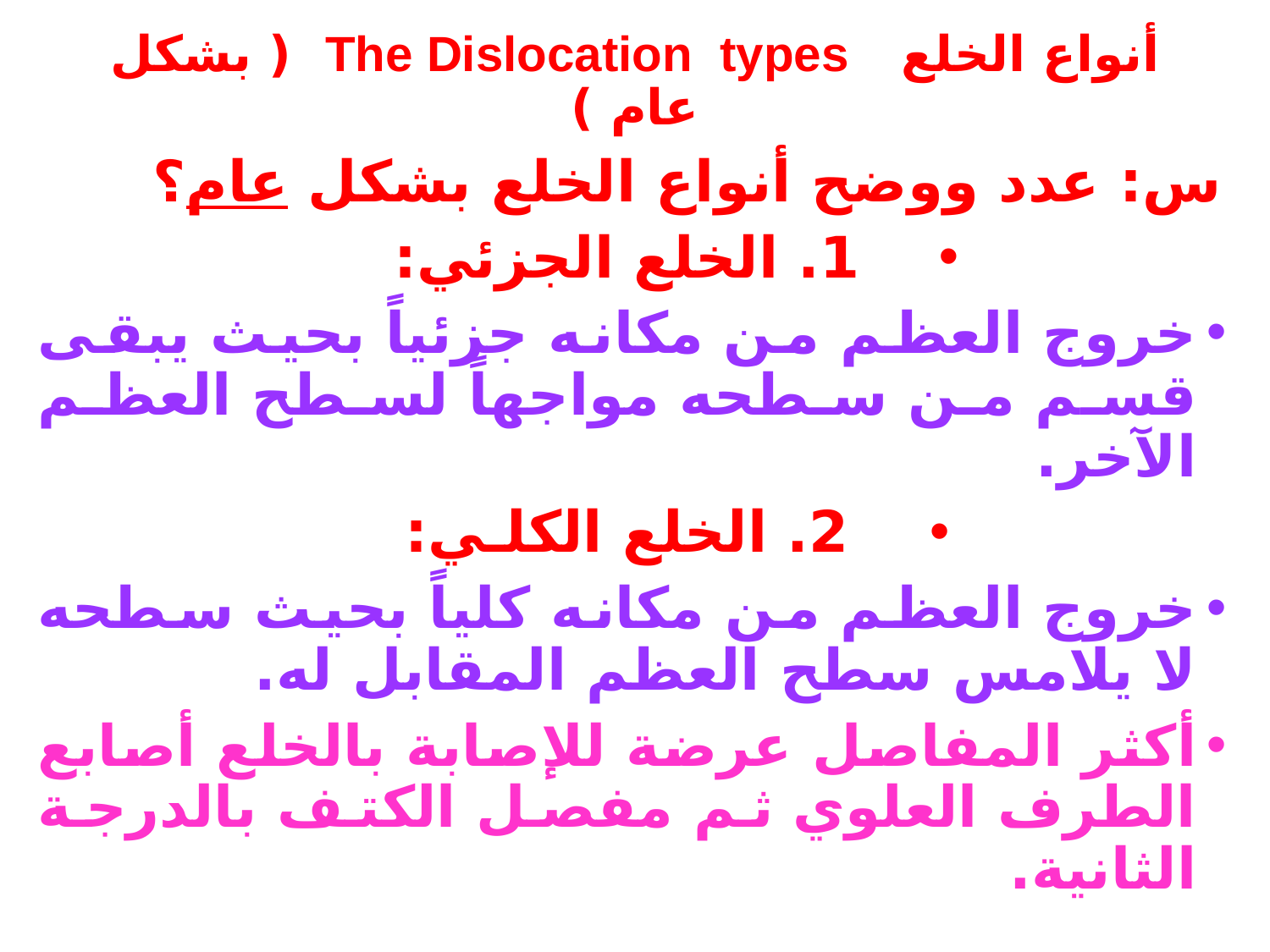

# أنواع الخلع   The Dislocation  types  ( بشكل عام )
س: عدد ووضح أنواع الخلع بشكل عام؟
1. الخلع الجزئي:
خروج العظم من مكانه جزئياً بحيث يبقى قسم من سطحه مواجهاً لسطح العظم الآخر.
2. الخلع الكلـي:
خروج العظم من مكانه كلياً بحيث سطحه لا يلامس سطح العظم المقابل له.
أكثر المفاصل عرضة للإصابة بالخلع أصابع الطرف العلوي ثم مفصل الكتف بالدرجة الثانية.